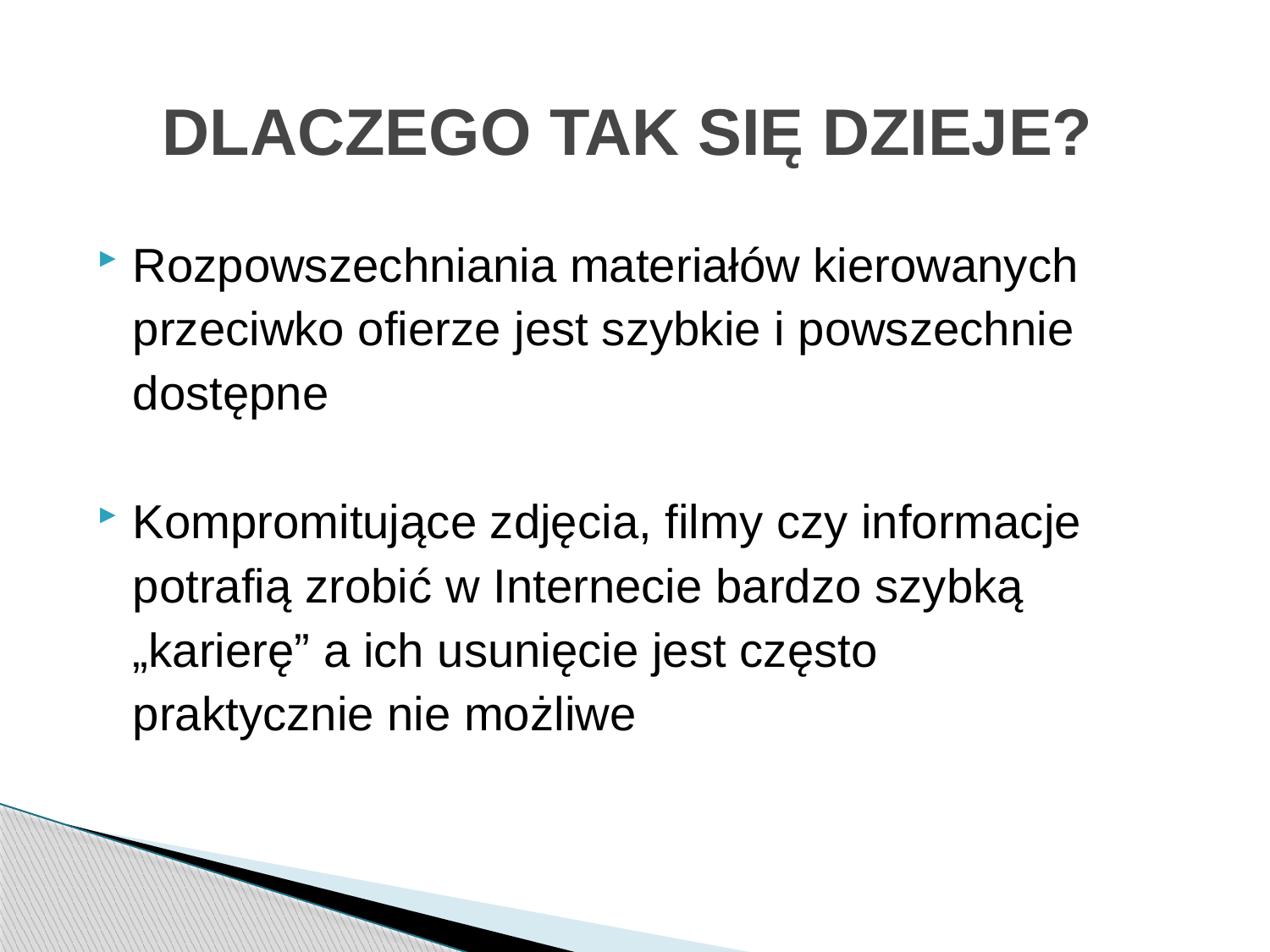

# DLACZEGO TAK SIĘ DZIEJE?
Rozpowszechniania materiałów kierowanych
	przeciwko ofierze jest szybkie i powszechnie
	dostępne

Kompromitujące zdjęcia, filmy czy informacje
	potrafią zrobić w Internecie bardzo szybką
	„karierę” a ich usunięcie jest często
	praktycznie nie możliwe